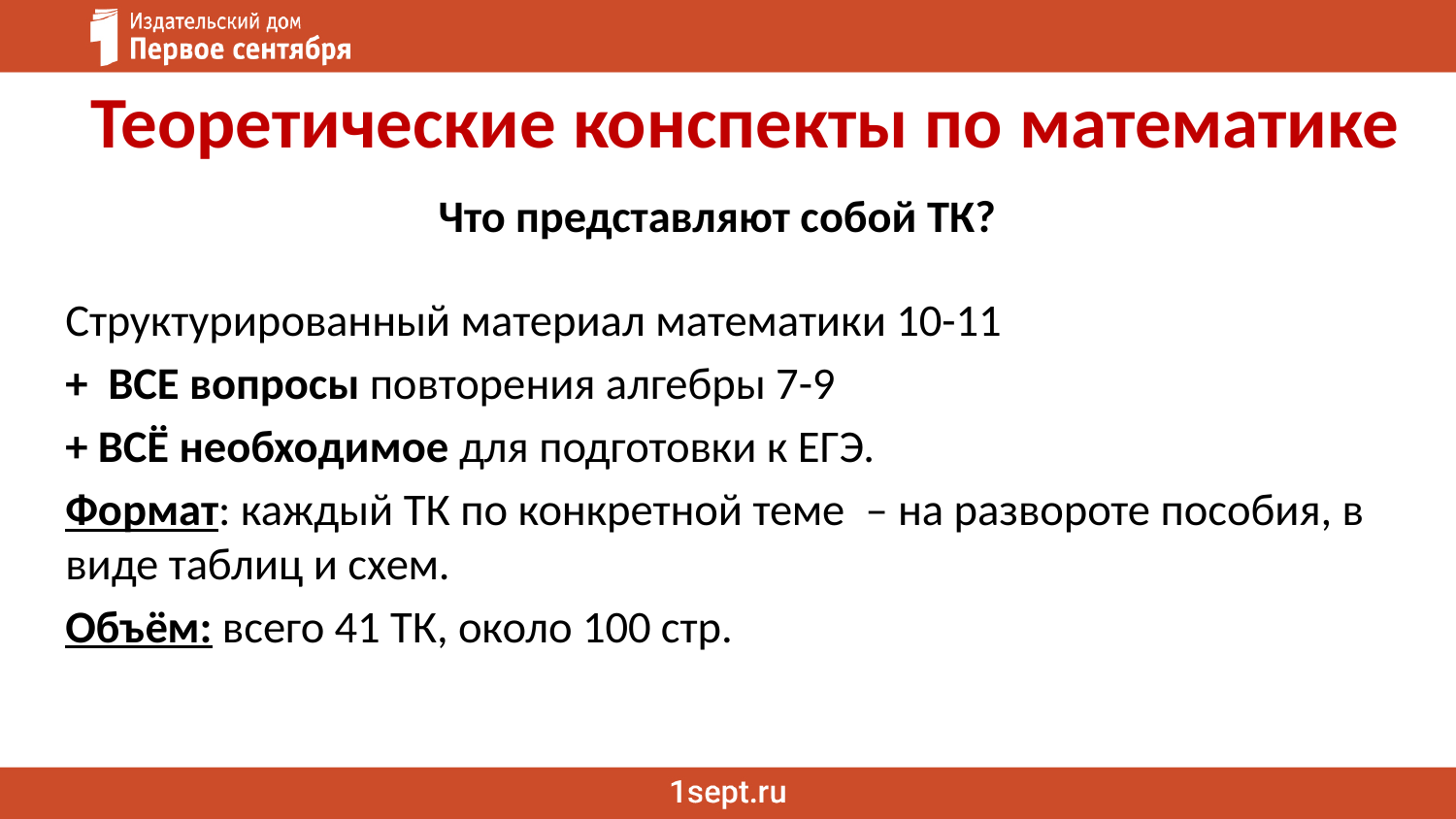

# Теоретические конспекты по математике
Что представляют собой ТК?
Структурированный материал математики 10-11
+  ВСЕ вопросы повторения алгебры 7-9
+ ВСЁ необходимое для подготовки к ЕГЭ.
Формат: каждый ТК по конкретной теме  – на развороте пособия, в виде таблиц и схем.
Объём: всего 41 ТК, около 100 стр.